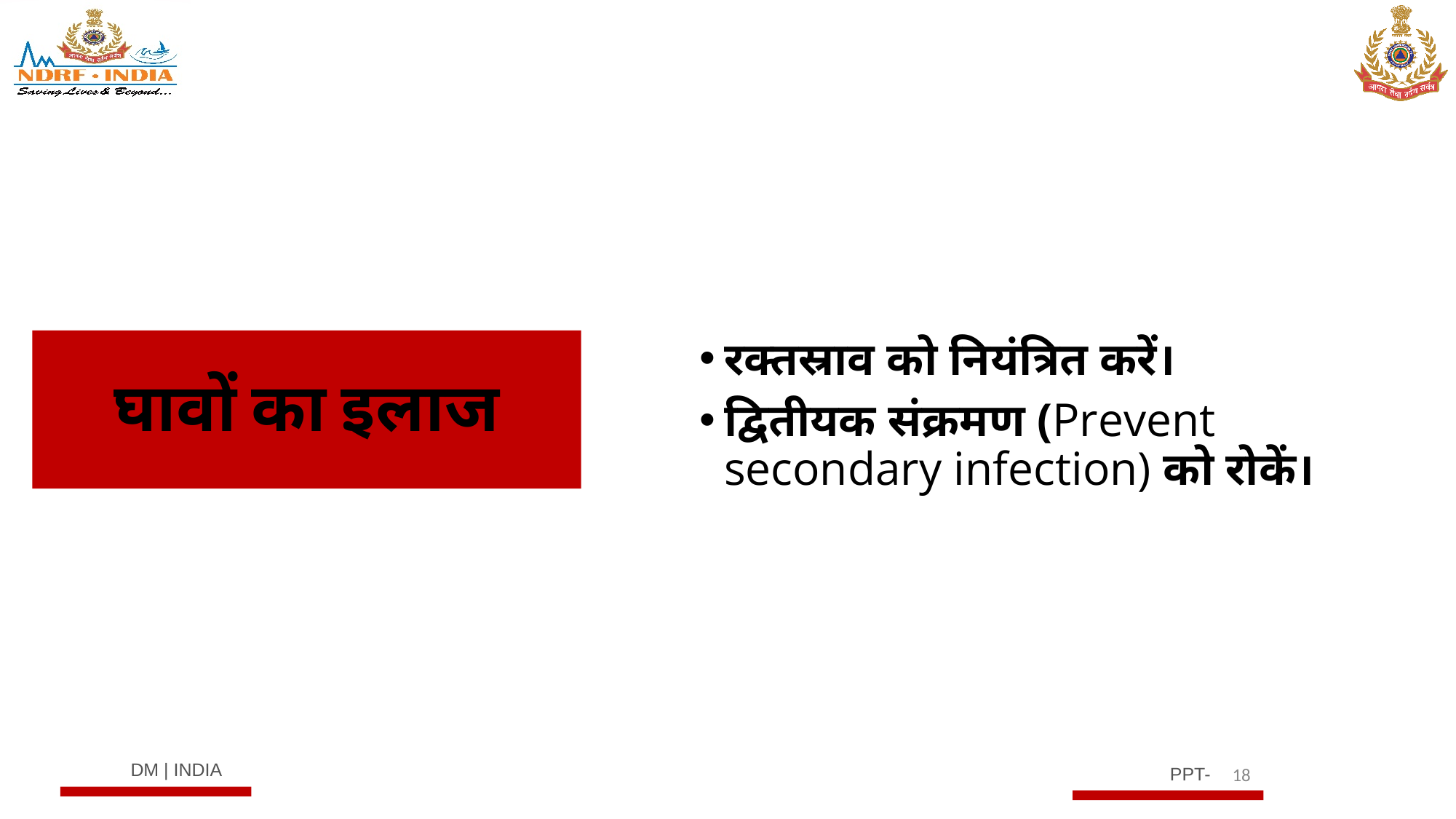

# घावों का इलाज
रक्तस्राव को नियंत्रित करें।
द्वितीयक संक्रमण (Prevent secondary infection) को रोकें।
18